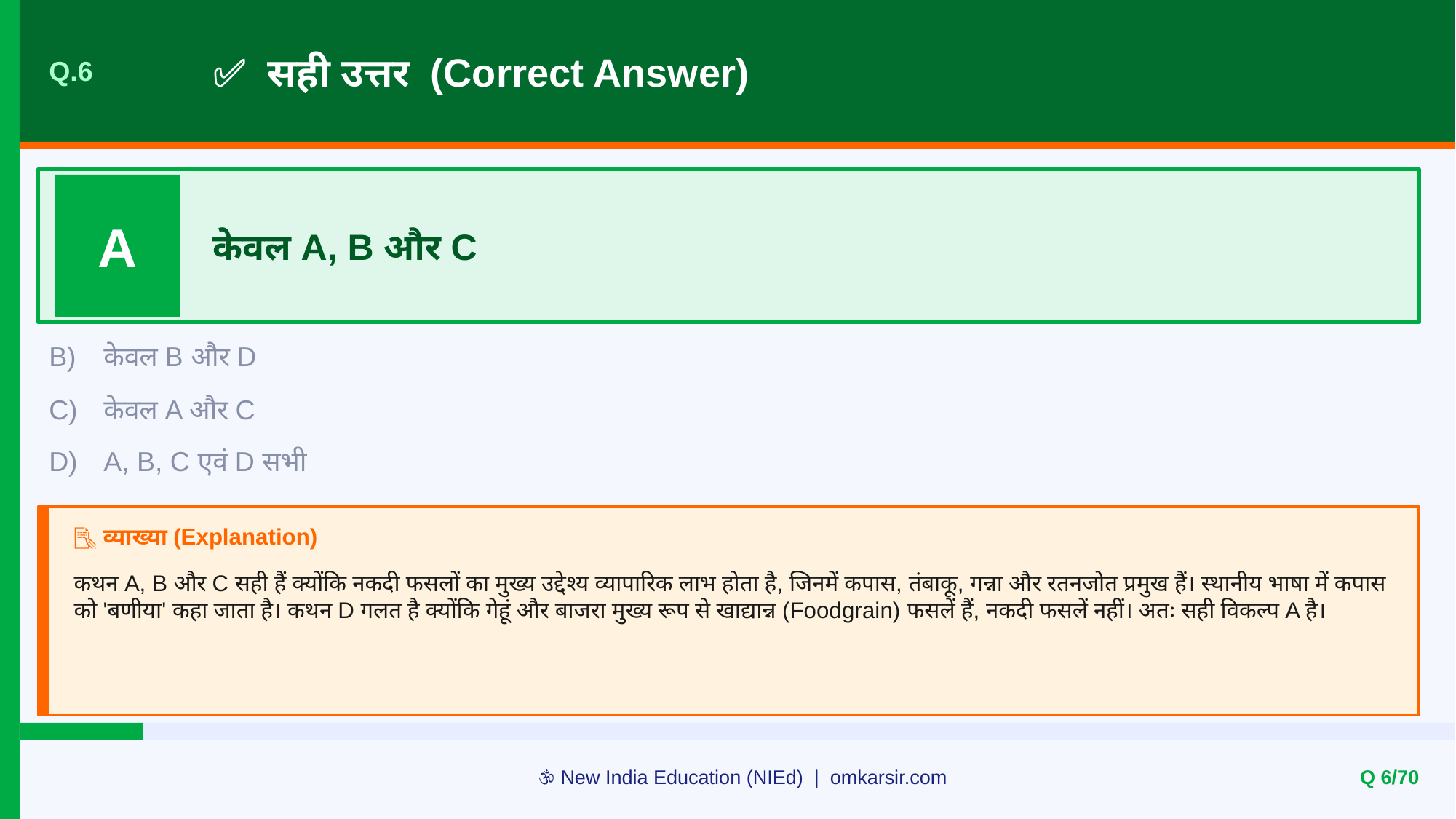

✅  सही उत्तर  (Correct Answer)
Q.6

A
केवल A, B और C
B)
केवल B और D
C)
केवल A और C
D)
A, B, C एवं D सभी

📝 व्याख्या (Explanation)
कथन A, B और C सही हैं क्योंकि नकदी फसलों का मुख्य उद्देश्य व्यापारिक लाभ होता है, जिनमें कपास, तंबाकू, गन्ना और रतनजोत प्रमुख हैं। स्थानीय भाषा में कपास को 'बणीया' कहा जाता है। कथन D गलत है क्योंकि गेहूं और बाजरा मुख्य रूप से खाद्यान्न (Foodgrain) फसलें हैं, नकदी फसलें नहीं। अतः सही विकल्प A है।

🕉️ New India Education (NIEd)  |  omkarsir.com
Q 6/70